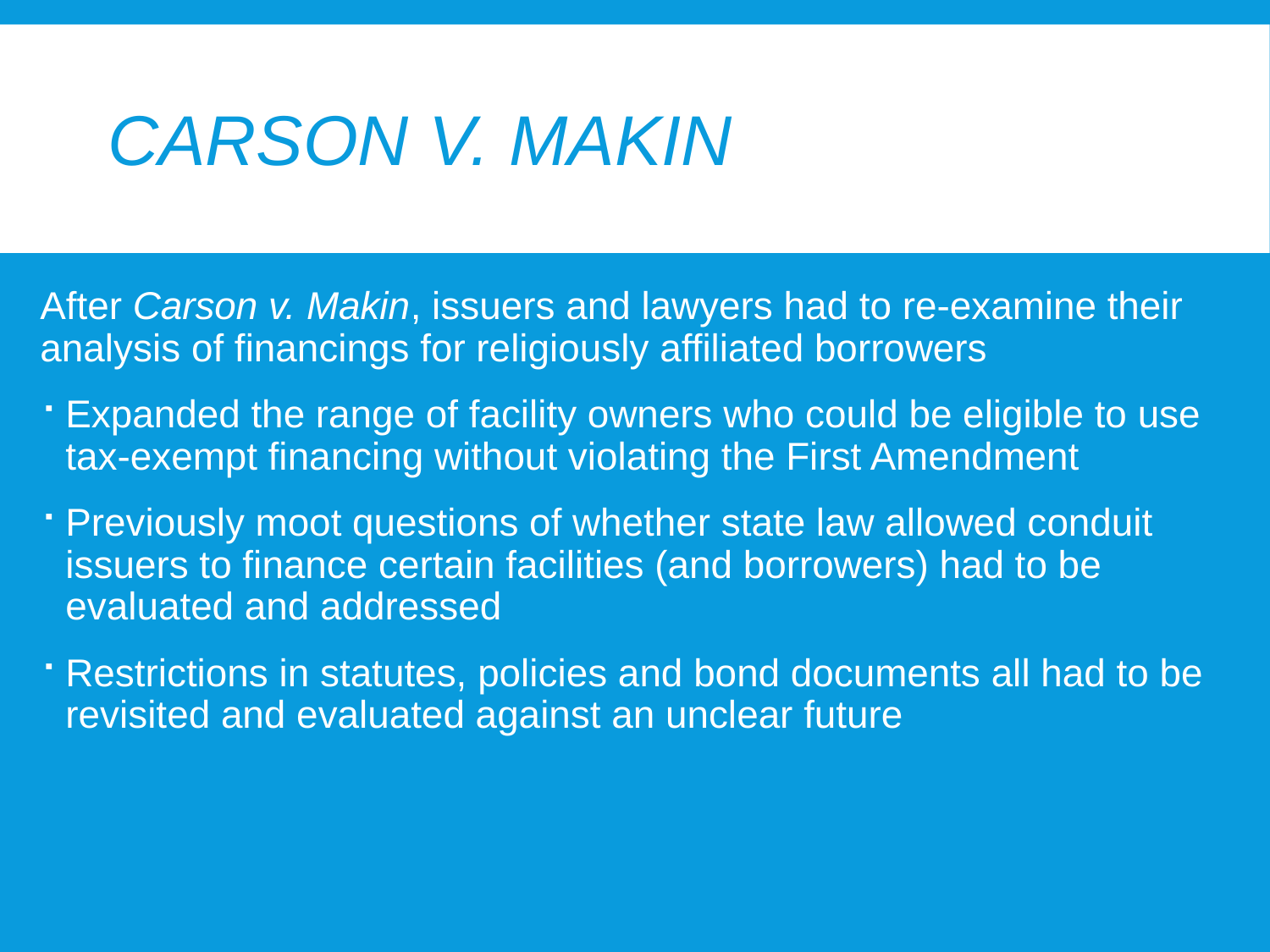

# Carson V. MAKIN
After Carson v. Makin, issuers and lawyers had to re-examine their analysis of financings for religiously affiliated borrowers
Expanded the range of facility owners who could be eligible to use tax-exempt financing without violating the First Amendment
Previously moot questions of whether state law allowed conduit issuers to finance certain facilities (and borrowers) had to be evaluated and addressed
Restrictions in statutes, policies and bond documents all had to be revisited and evaluated against an unclear future